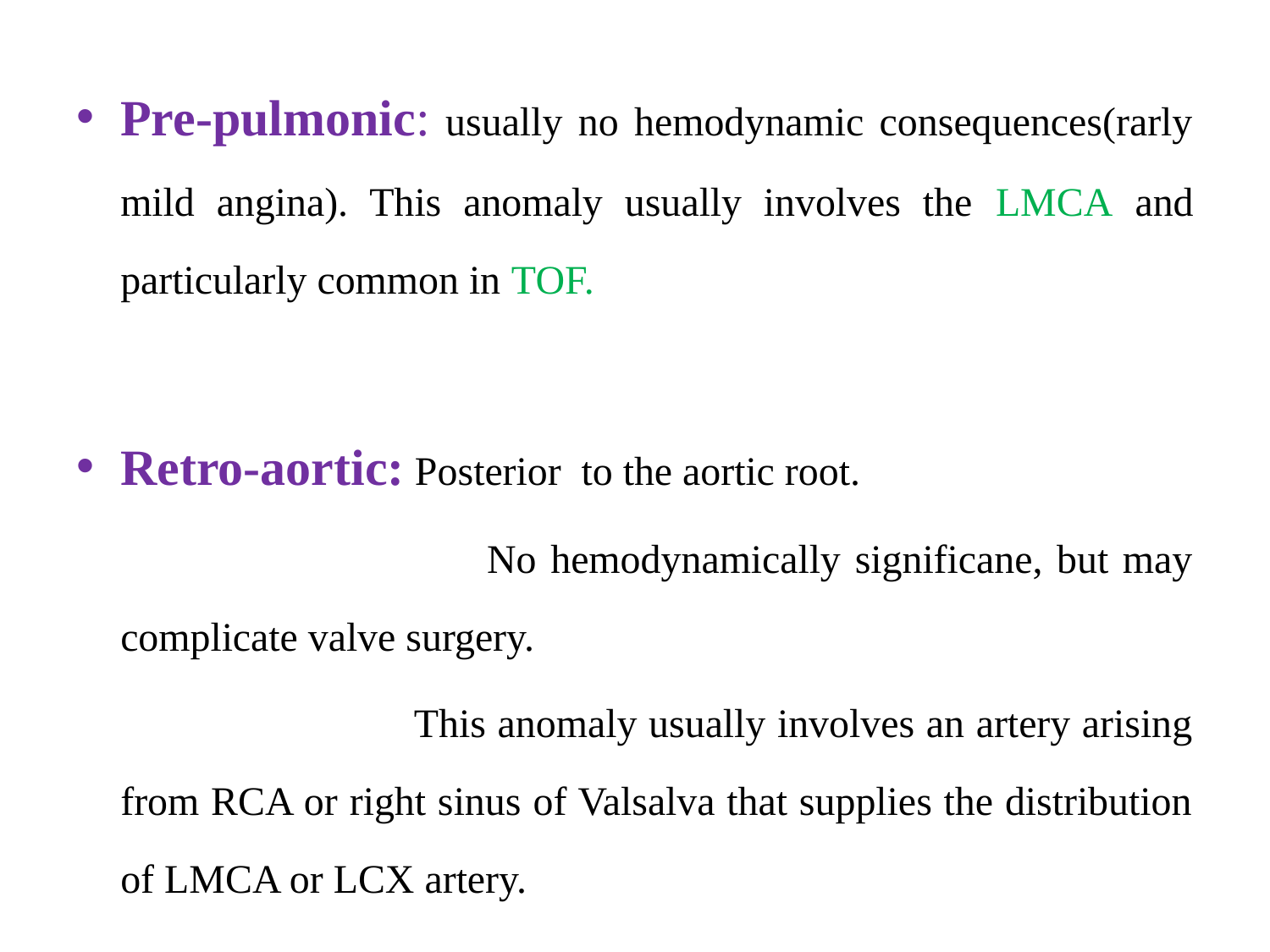

#
Pre-pulmonic: usually no hemodynamic consequences(rarly mild angina). This anomaly usually involves the LMCA and particularly common in TOF.

Retro-aortic: Posterior  to the aortic root.
                             No hemodynamically significane, but may complicate valve surgery.
                             This anomaly usually involves an artery arising from RCA or right sinus of Valsalva that supplies the distribution of LMCA or LCX artery.